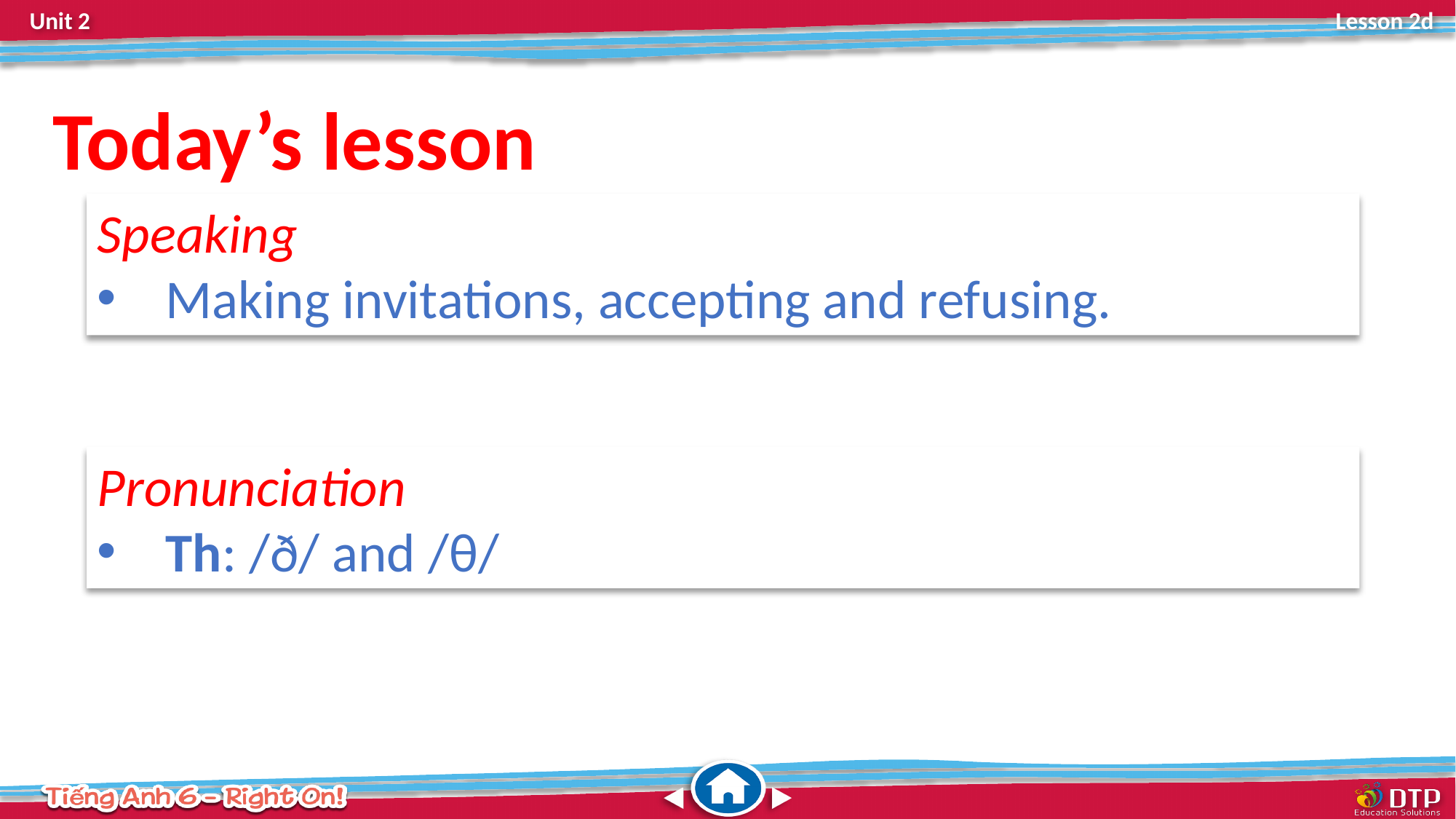

Today’s lesson
Speaking
Making invitations, accepting and refusing.
Pronunciation
Th: /ð/ and /θ/